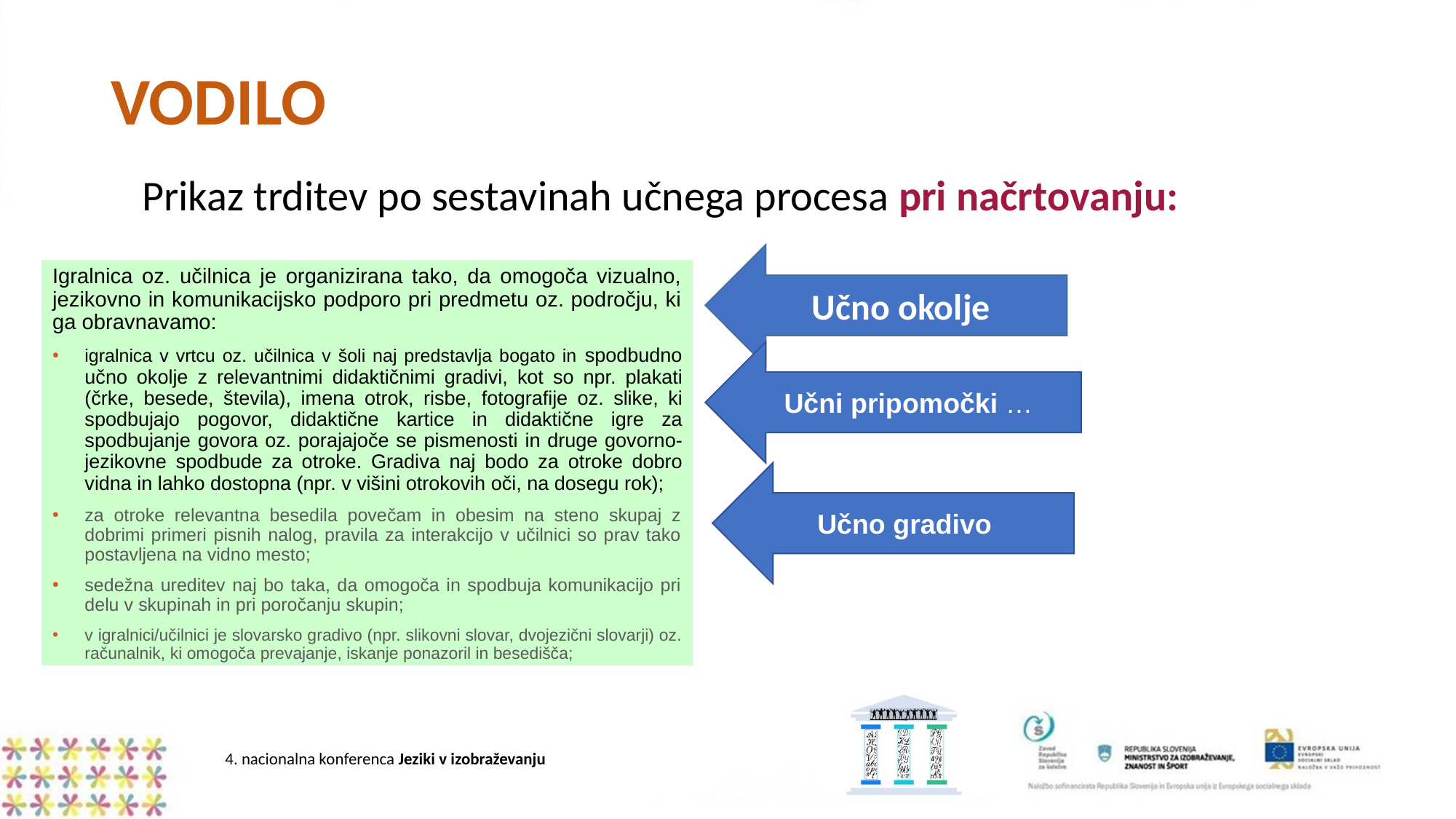

# VODILO
Prikaz trditev po sestavinah učnega procesa pri načrtovanju:

Učno okolje
Igralnica oz. učilnica je organizirana tako, da omogoča vizualno, jezikovno in komunikacijsko podporo pri predmetu oz. področju, ki ga obravnavamo:
igralnica v vrtcu oz. učilnica v šoli naj predstavlja bogato in spodbudno učno okolje z relevantnimi didaktičnimi gradivi, kot so npr. plakati (črke, besede, števila), imena otrok, risbe, fotografije oz. slike, ki spodbujajo pogovor, didaktične kartice in didaktične igre za spodbujanje govora oz. porajajoče se pismenosti in druge govorno-jezikovne spodbude za otroke. Gradiva naj bodo za otroke dobro vidna in lahko dostopna (npr. v višini otrokovih oči, na dosegu rok);
za otroke relevantna besedila povečam in obesim na steno skupaj z dobrimi primeri pisnih nalog, pravila za interakcijo v učilnici so prav tako postavljena na vidno mesto;
sedežna ureditev naj bo taka, da omogoča in spodbuja komunikacijo pri delu v skupinah in pri poročanju skupin;
v igralnici/učilnici je slovarsko gradivo (npr. slikovni slovar, dvojezični slovarji) oz. računalnik, ki omogoča prevajanje, iskanje ponazoril in besedišča;
Učni pripomočki …
Učno gradivo